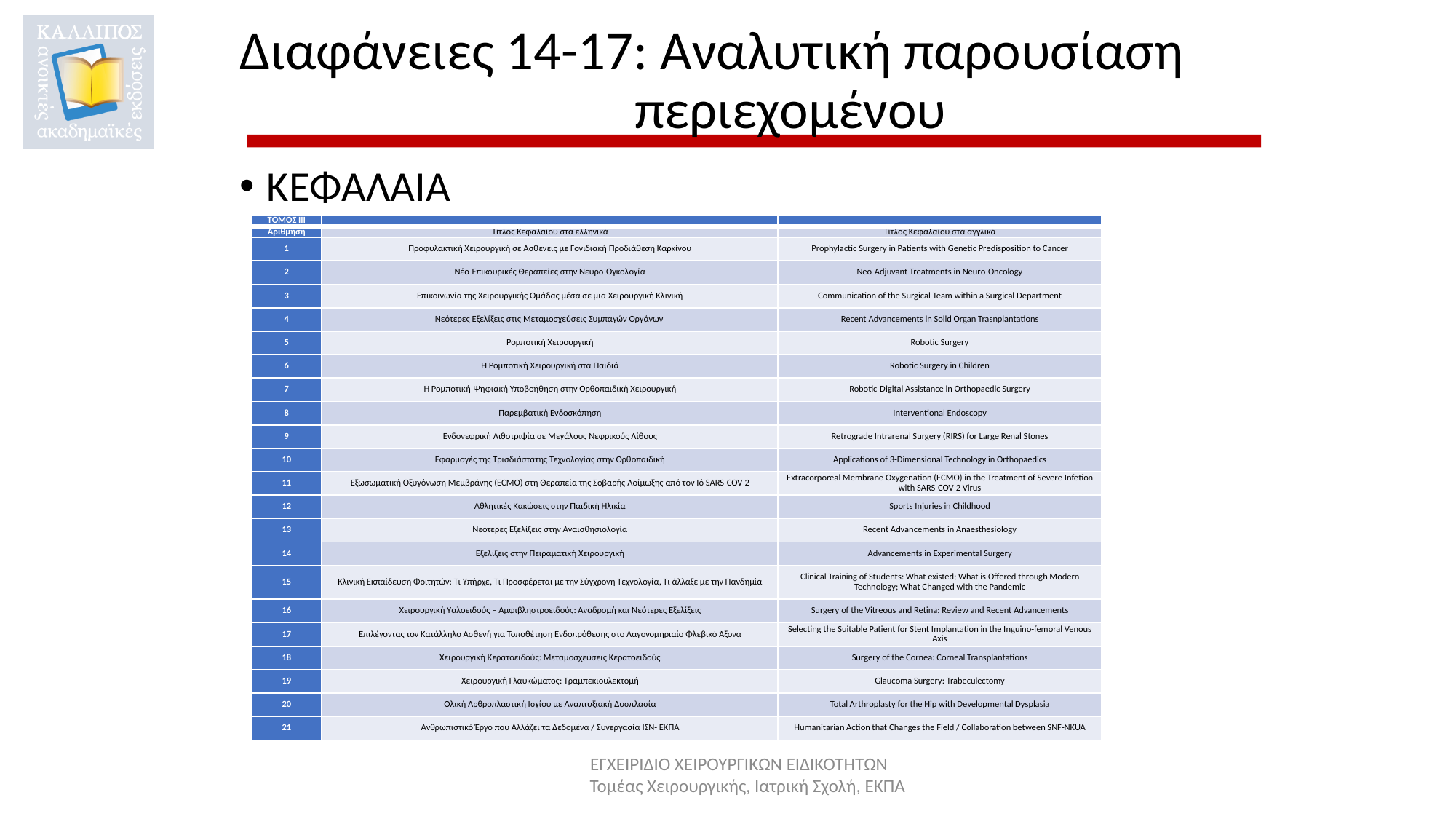

# Διαφάνειες 14-17: Αναλυτική παρουσίαση περιεχομένου
ΚΕΦΑΛΑΙΑ

| ΤΟΜΟΣ ΙΙΙ |  |  |
| --- | --- | --- |
| Αρίθμηση | Τίτλος Κεφαλαίου στα ελληνικά | Τίτλος Κεφαλαίου στα αγγλικά |
| 1 | Προφυλακτική Χειρουργική σε Ασθενείς με Γονιδιακή Προδιάθεση Καρκίνου | Prophylactic Surgery in Patients with Genetic Predisposition to Cancer |
| 2 | Νέο-Επικουρικές Θεραπείες στην Νευρο-Ογκολογία | Neo-Adjuvant Treatments in Neuro-Oncology |
| 3 | Επικοινωνία της Χειρουργικής Ομάδας μέσα σε μια Χειρουργική Κλινική | Communication of the Surgical Team within a Surgical Department |
| 4 | Νεότερες Εξελίξεις στις Μεταμοσχεύσεις Συμπαγών Οργάνων | Recent Advancements in Solid Organ Trasnplantations |
| 5 | Ρομποτική Χειρουργική | Robotic Surgery |
| 6 | Η Ρομποτική Χειρουργική στα Παιδιά | Robotic Surgery in Children |
| 7 | Η Ρομποτική-Ψηφιακή Υποβοήθηση στην Ορθοπαιδική Χειρουργική | Robotic-Digital Assistance in Orthopaedic Surgery |
| 8 | Παρεμβατική Ενδοσκόπηση | Interventional Endoscopy |
| 9 | Ενδονεφρική Λιθοτριψία σε Μεγάλους Νεφρικούς Λίθους | Retrograde Intrarenal Surgery (RIRS) for Large Renal Stones |
| 10 | Εφαρμογές της Τρισδιάστατης Τεχνολογίας στην Ορθοπαιδική | Applications of 3-Dimensional Technology in Orthopaedics |
| 11 | Εξωσωματική Οξυγόνωση Μεμβράνης (ECMO) στη Θεραπεία της Σοβαρής Λοίμωξης από τον Ιό SARS-COV-2 | Extracorporeal Membrane Oxygenation (ECMO) in the Treatment of Severe Infetion with SARS-COV-2 Virus |
| 12 | Αθλητικές Κακώσεις στην Παιδική Ηλικία | Sports Injuries in Childhood |
| 13 | Νεότερες Εξελίξεις στην Αναισθησιολογία | Recent Advancements in Anaesthesiology |
| 14 | Εξελίξεις στην Πειραματική Χειρουργική | Advancements in Experimental Surgery |
| 15 | Κλινική Εκπαίδευση Φοιτητών: Τι Υπήρχε, Τι Προσφέρεται με την Σύγχρονη Τεχνολογία, Τι άλλαξε με την Πανδημία | Clinical Training of Students: What existed; What is Offered through Modern Technology; What Changed with the Pandemic |
| 16 | Χειρουργική Υαλοειδούς – Αμφιβληστροειδούς: Αναδρομή και Νεότερες Εξελίξεις | Surgery of the Vitreous and Retina: Review and Recent Advancements |
| 17 | Επιλέγοντας τον Κατάλληλο Ασθενή για Τοποθέτηση Ενδοπρόθεσης στο Λαγονομηριαίο Φλεβικό Άξονα | Selecting the Suitable Patient for Stent Implantation in the Inguino-femoral Venous Axis |
| 18 | Χειρουργική Κερατοειδούς: Μεταμοσχεύσεις Κερατοειδούς | Surgery of the Cornea: Corneal Transplantations |
| 19 | Χειρουργική Γλαυκώματος: Τραμπεκιουλεκτομή | Glaucoma Surgery: Trabeculectomy |
| 20 | Ολική Αρθροπλαστική Ισχίου με Αναπτυξιακή Δυσπλασία | Total Arthroplasty for the Hip with Developmental Dysplasia |
| 21 | Ανθρωπιστικό Έργο που Αλλάζει τα Δεδομένα / Συνεργασία ΙΣΝ- ΕΚΠΑ | Humanitarian Action that Changes the Field / Collaboration between SNF-NKUA |
ΕΓΧΕΙΡΙΔΙΟ ΧΕΙΡΟΥΡΓΙΚΩΝ ΕΙΔΙΚΟΤΗΤΩΝ
Τομέας Χειρουργικής, Ιατρική Σχολή, ΕΚΠΑ